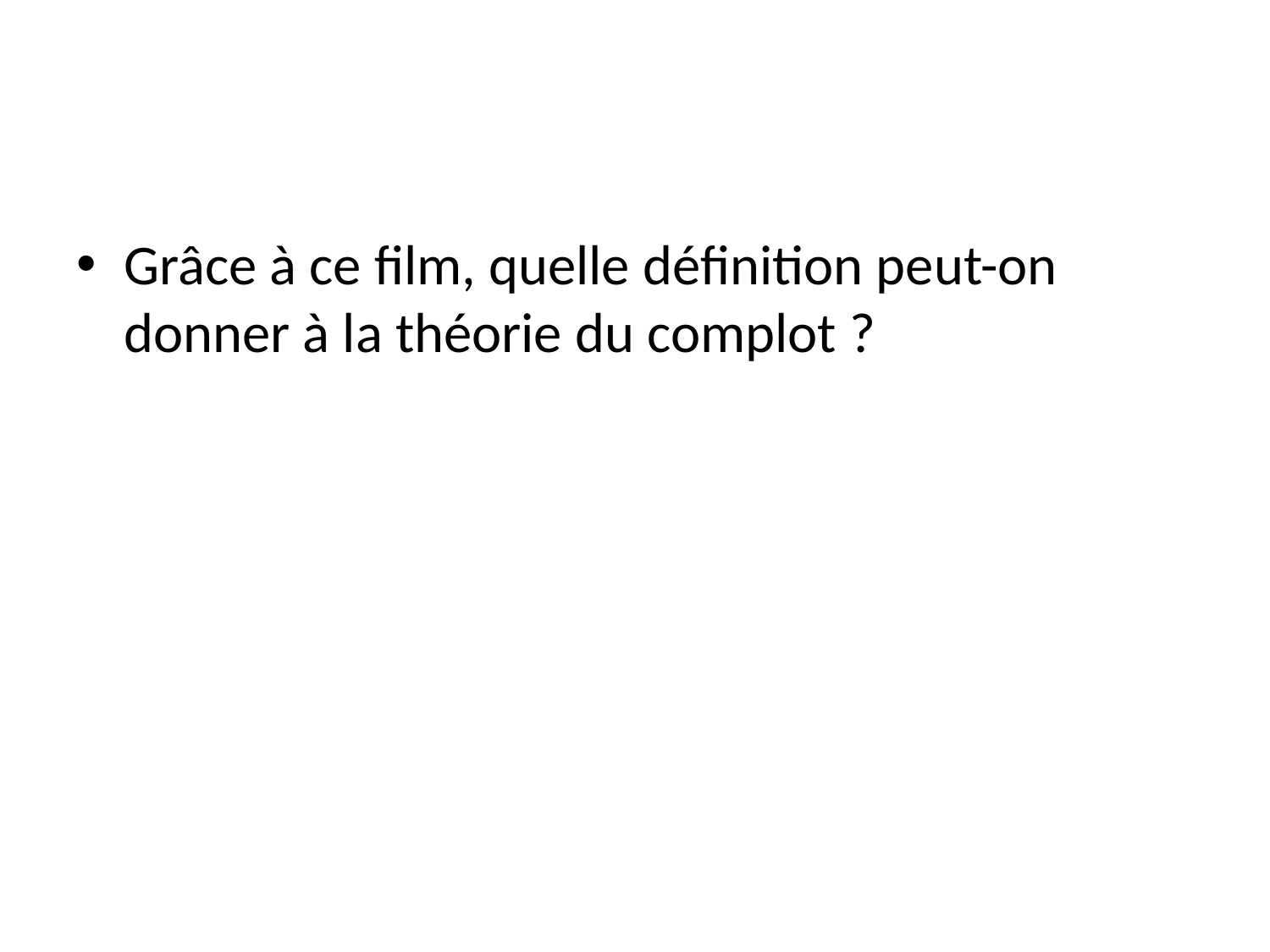

#
Grâce à ce film, quelle définition peut-on donner à la théorie du complot ?